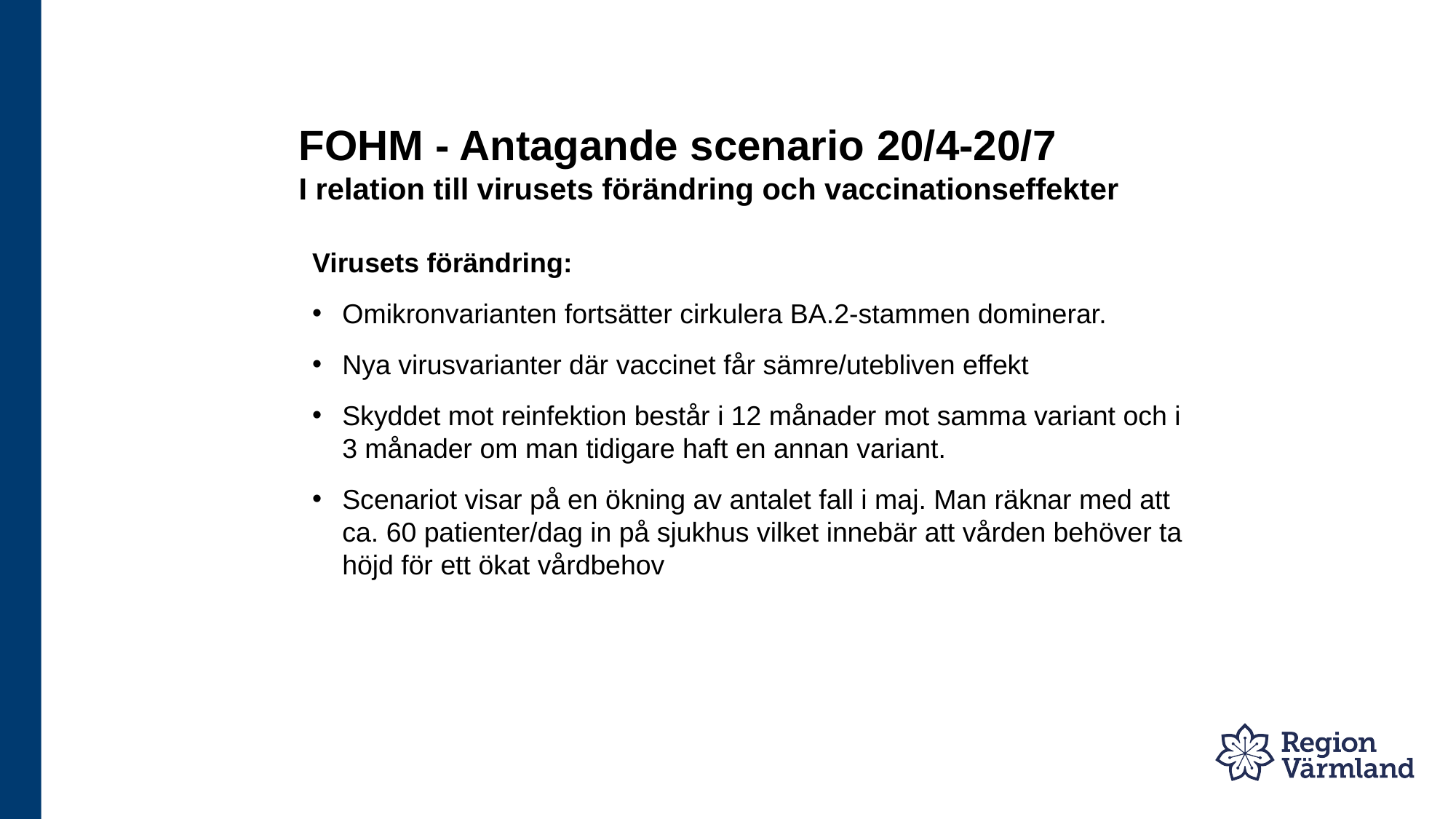

# FOHM - Antagande scenario 20/4-20/7 I relation till virusets förändring och vaccinationseffekter
Virusets förändring:
Omikronvarianten fortsätter cirkulera BA.2-stammen dominerar.
Nya virusvarianter där vaccinet får sämre/utebliven effekt
Skyddet mot reinfektion består i 12 månader mot samma variant och i 3 månader om man tidigare haft en annan variant.
Scenariot visar på en ökning av antalet fall i maj. Man räknar med att ca. 60 patienter/dag in på sjukhus vilket innebär att vården behöver ta höjd för ett ökat vårdbehov